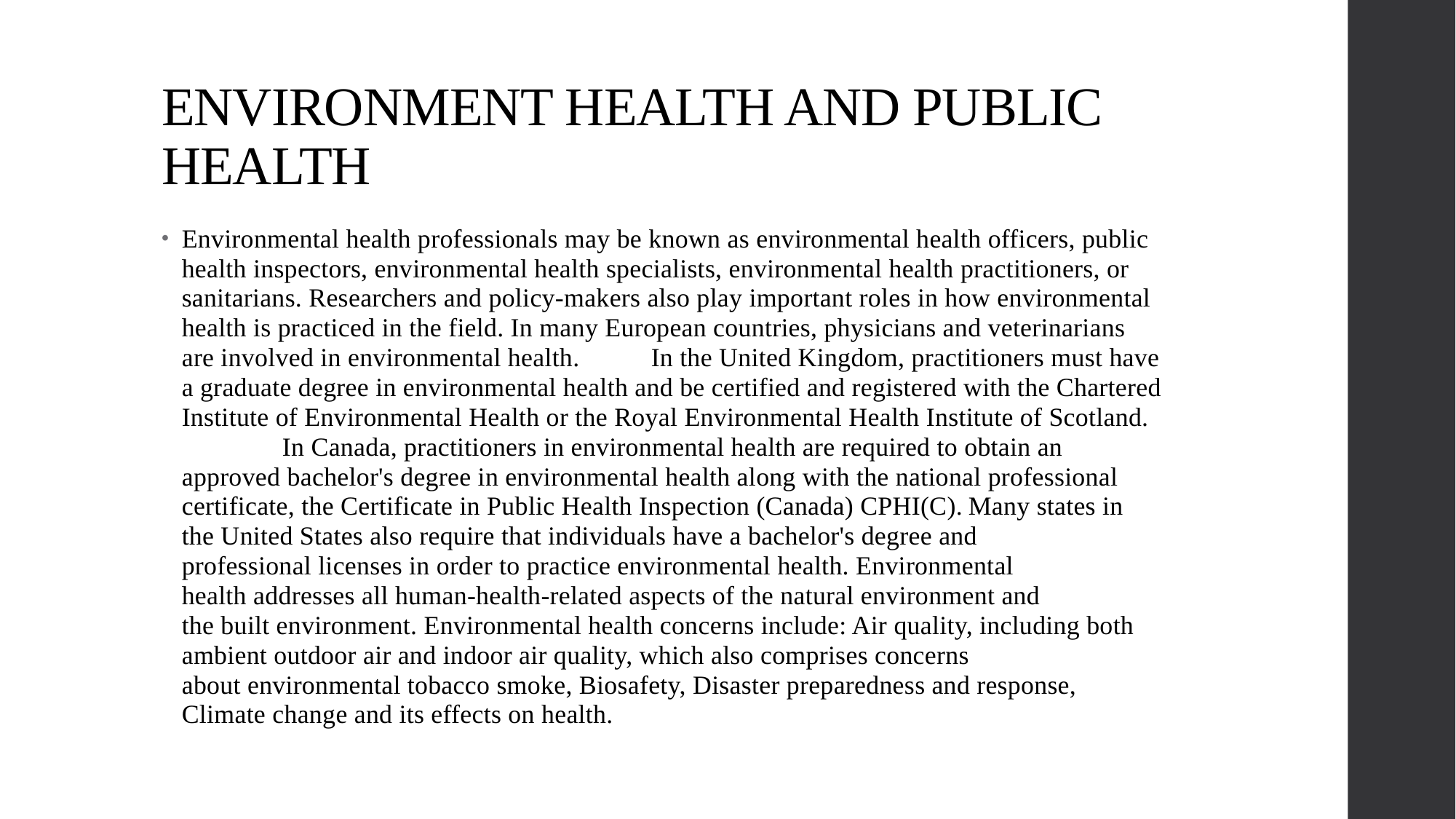

# ENVIRONMENT HEALTH AND PUBLIC HEALTH
Environmental health professionals may be known as environmental health officers, public health inspectors, environmental health specialists, environmental health practitioners, or sanitarians. Researchers and policy-makers also play important roles in how environmental health is practiced in the field. In many European countries, physicians and veterinarians are involved in environmental health.	In the United Kingdom, practitioners must have a graduate degree in environmental health and be certified and registered with the Chartered Institute of Environmental Health or the Royal Environmental Health Institute of Scotland.	 In Canada, practitioners in environmental health are required to obtain an approved bachelor's degree in environmental health along with the national professional certificate, the Certificate in Public Health Inspection (Canada) CPHI(C). Many states in the United States also require that individuals have a bachelor's degree and professional licenses in order to practice environmental health. Environmental health addresses all human-health-related aspects of the natural environment and the built environment. Environmental health concerns include: Air quality, including both ambient outdoor air and indoor air quality, which also comprises concerns about environmental tobacco smoke, Biosafety, Disaster preparedness and response, Climate change and its effects on health.